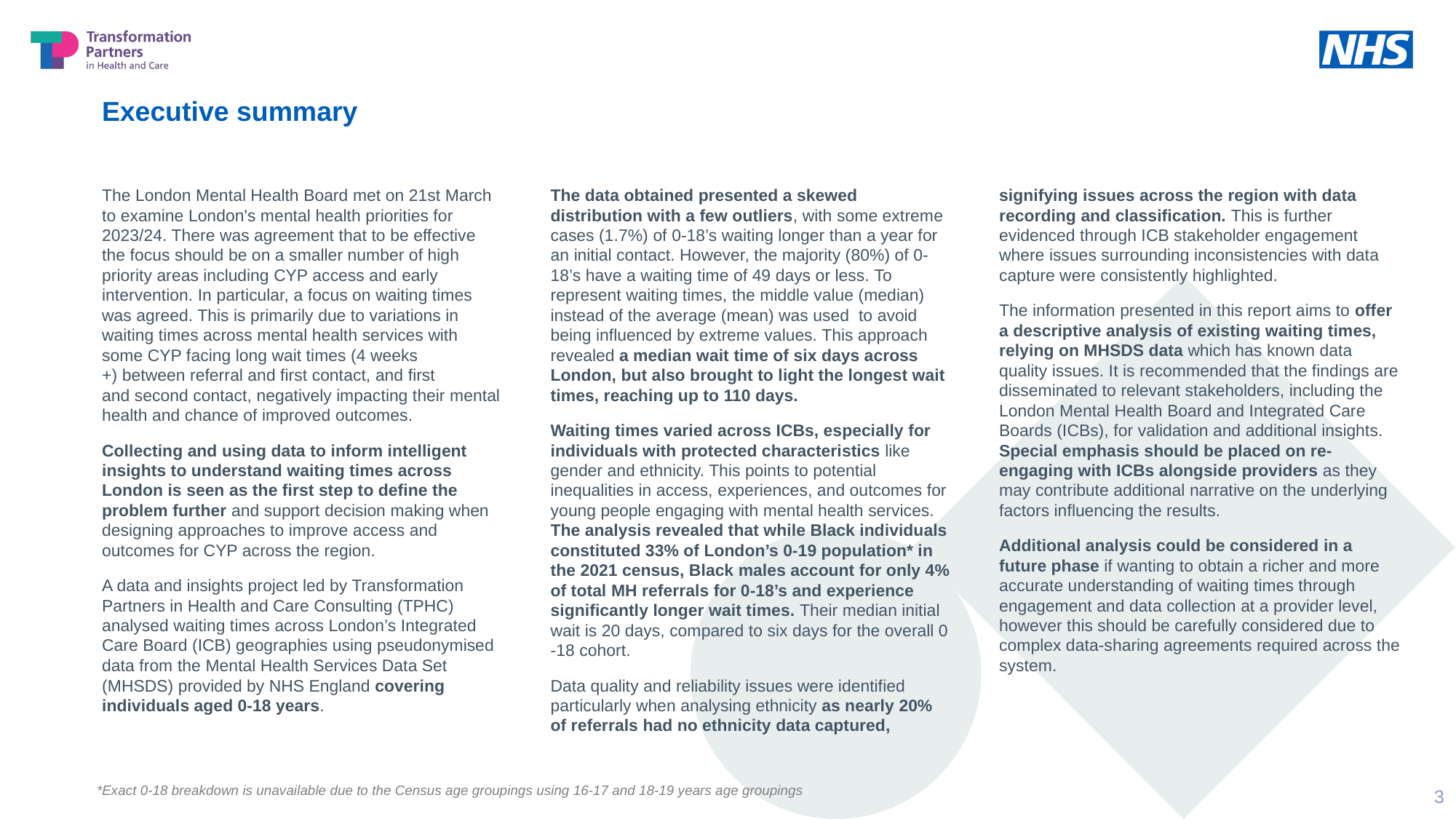

# Executive summary
The London Mental Health Board met on 21st March to examine London's mental health priorities for 2023/24. There was agreement that to be effective the focus should be on a smaller number of high priority areas including CYP access and early intervention. In particular, a focus on waiting times was agreed. This is primarily due to variations in waiting times across mental health services with some CYP facing long wait times (4 weeks +) between referral and first contact, and first and second contact, negatively impacting their mental health and chance of improved outcomes​.
Collecting and using data to inform intelligent insights to understand waiting times across London is seen as the first step to define the problem further and support decision making when designing approaches to improve access and outcomes for CYP across the region.
A data and insights project led by Transformation Partners in Health and Care Consulting (TPHC) analysed waiting times across London’s Integrated Care Board (ICB) geographies using pseudonymised data from the Mental Health Services Data Set (MHSDS) provided by NHS England covering individuals aged 0-18 years.
The data obtained presented a skewed distribution with a few outliers, with some extreme cases (1.7%) of 0-18’s waiting longer than a year for an initial contact. However, the majority (80%) of 0-18’s have a waiting time of 49 days or less. To represent waiting times, the middle value (median) instead of the average (mean) was used  to avoid being influenced by extreme values. This approach revealed a median wait time of six days across London, but also brought to light the longest wait times, reaching up to 110 days.
Waiting times varied across ICBs, especially for individuals with protected characteristics like gender and ethnicity. This points to potential inequalities in access, experiences, and outcomes for young people engaging with mental health services. The analysis revealed that while Black individuals constituted 33% of London’s 0-19 population* in the 2021 census, Black males account for only 4% of total MH referrals for 0-18’s and experience significantly longer wait times. Their median initial wait is 20 days, compared to six days for the overall 0 -18 cohort.
Data quality and reliability issues were identified particularly when analysing ethnicity as nearly 20% of referrals had no ethnicity data captured, signifying issues across the region with data recording and classification. This is further evidenced through ICB stakeholder engagement where issues surrounding inconsistencies with data capture were consistently highlighted.
The information presented in this report aims to offer a descriptive analysis of existing waiting times, relying on MHSDS data which has known data quality issues. It is recommended that the findings are disseminated to relevant stakeholders, including the London Mental Health Board and Integrated Care Boards (ICBs), for validation and additional insights. Special emphasis should be placed on re-engaging with ICBs alongside providers as they may contribute additional narrative on the underlying factors influencing the results.
Additional analysis could be considered in a future phase if wanting to obtain a richer and more accurate understanding of waiting times through engagement and data collection at a provider level, however this should be carefully considered due to complex data-sharing agreements required across the system.
3
*Exact 0-18 breakdown is unavailable due to the Census age groupings using 16-17 and 18-19 years age groupings